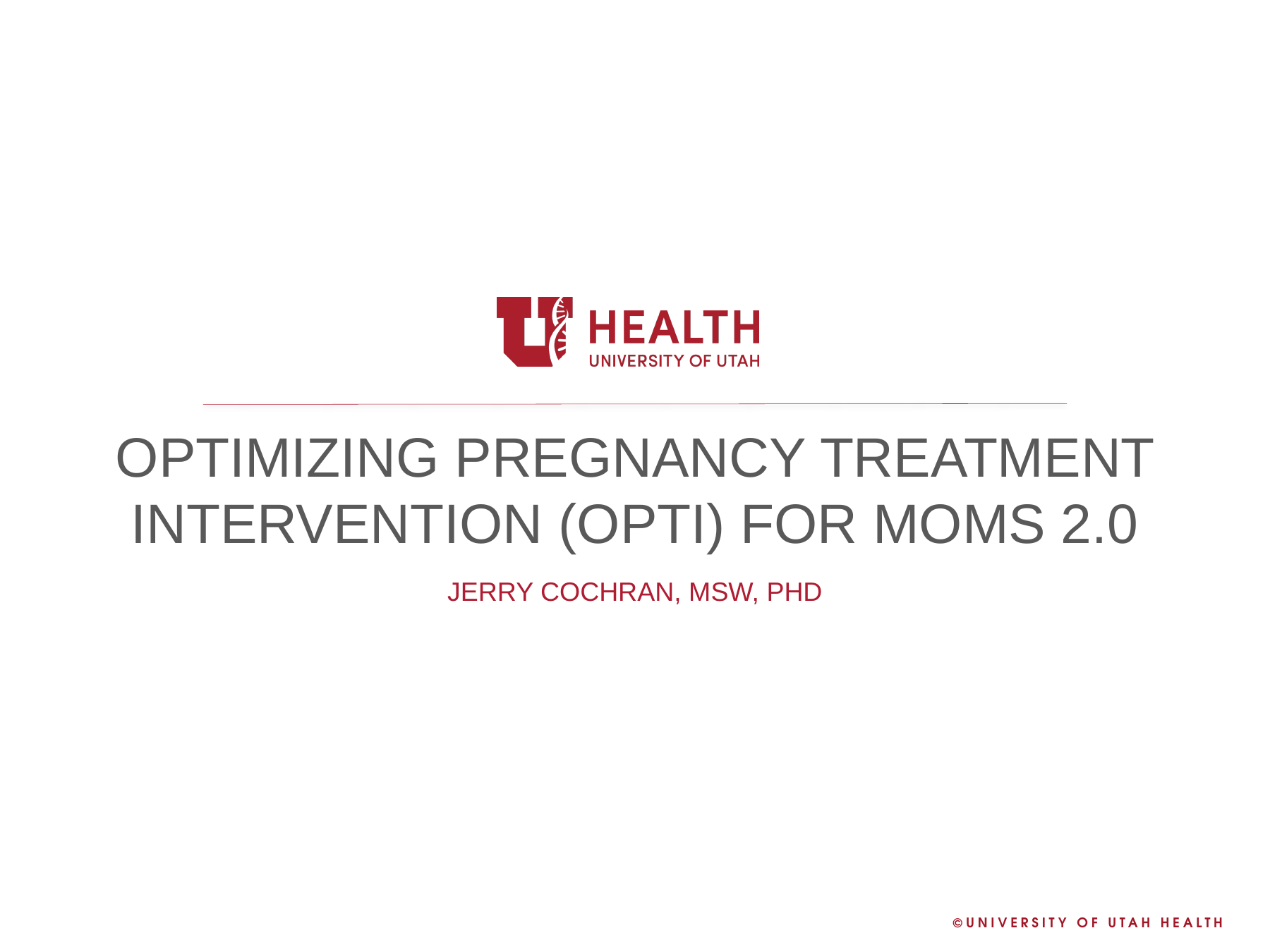

# Optimizing Pregnancy Treatment Intervention (OPTI) for MOMS 2.0
Jerry Cochran, MSW, PhD